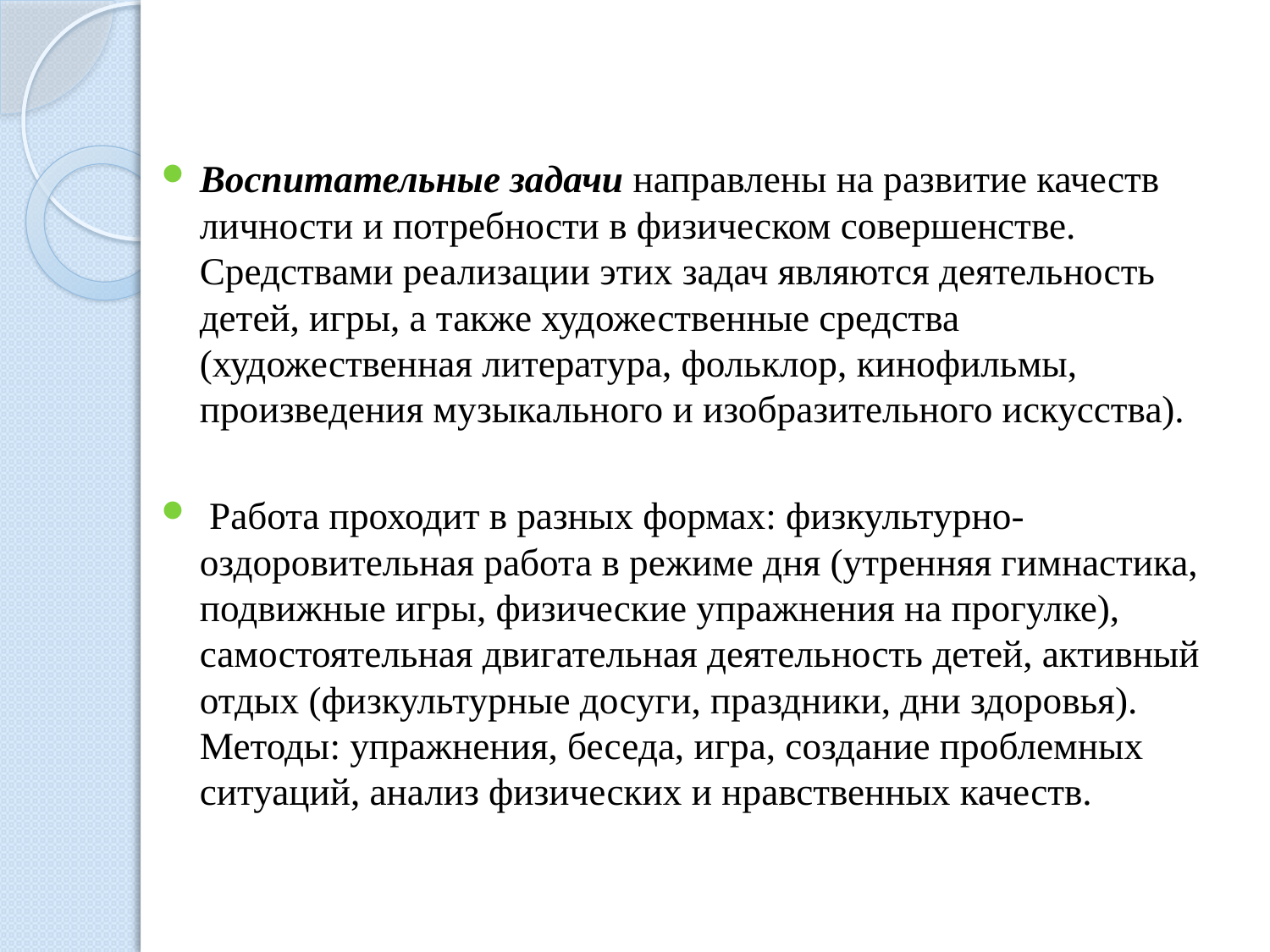

Воспитательные задачи направлены на развитие качеств личности и потребности в физическом совершенстве. Средствами реализации этих задач являются деятельность детей, игры, а также художественные средства (художественная литература, фольклор, кинофильмы, произведения музыкального и изобразительного искусства).

 Работа проходит в разных формах: физкультурно-оздоровительная работа в режиме дня (утренняя гимнастика, подвижные игры, физические упражнения на прогулке), самостоятельная двигательная деятельность детей, активный отдых (физкультурные досуги, праздники, дни здоровья). Методы: упражнения, беседа, игра, создание проблемных ситуаций, анализ физических и нравственных качеств.